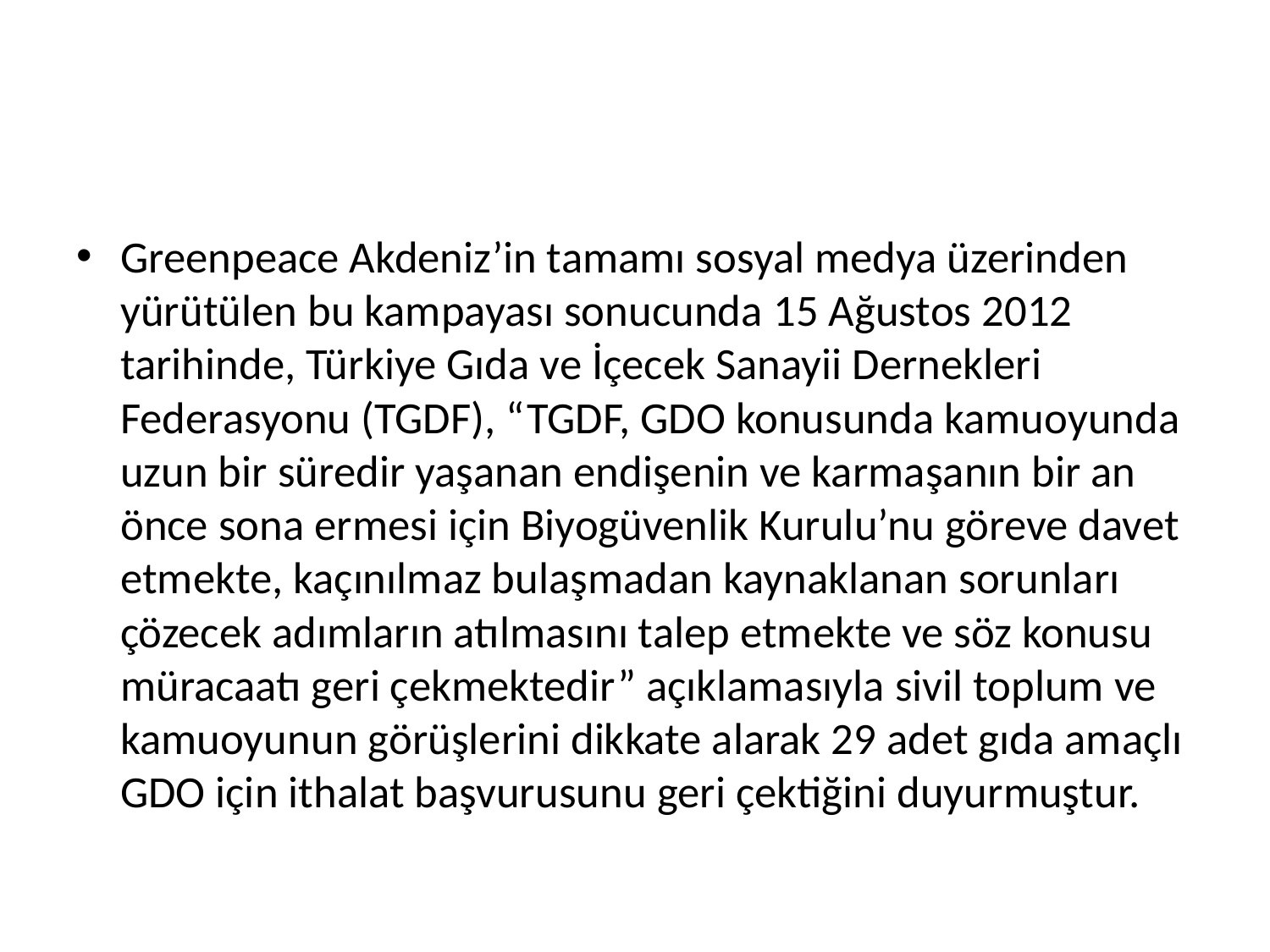

#
Greenpeace Akdeniz’in tamamı sosyal medya üzerinden yürütülen bu kampayası sonucunda 15 Ağustos 2012 tarihinde, Türkiye Gıda ve İçecek Sanayii Dernekleri Federasyonu (TGDF), “TGDF, GDO konusunda kamuoyunda uzun bir süredir yaşanan endişenin ve karmaşanın bir an önce sona ermesi için Biyogüvenlik Kurulu’nu göreve davet etmekte, kaçınılmaz bulaşmadan kaynaklanan sorunları çözecek adımların atılmasını talep etmekte ve söz konusu müracaatı geri çekmektedir” açıklamasıyla sivil toplum ve kamuoyunun görüşlerini dikkate alarak 29 adet gıda amaçlı GDO için ithalat başvurusunu geri çektiğini duyurmuştur.